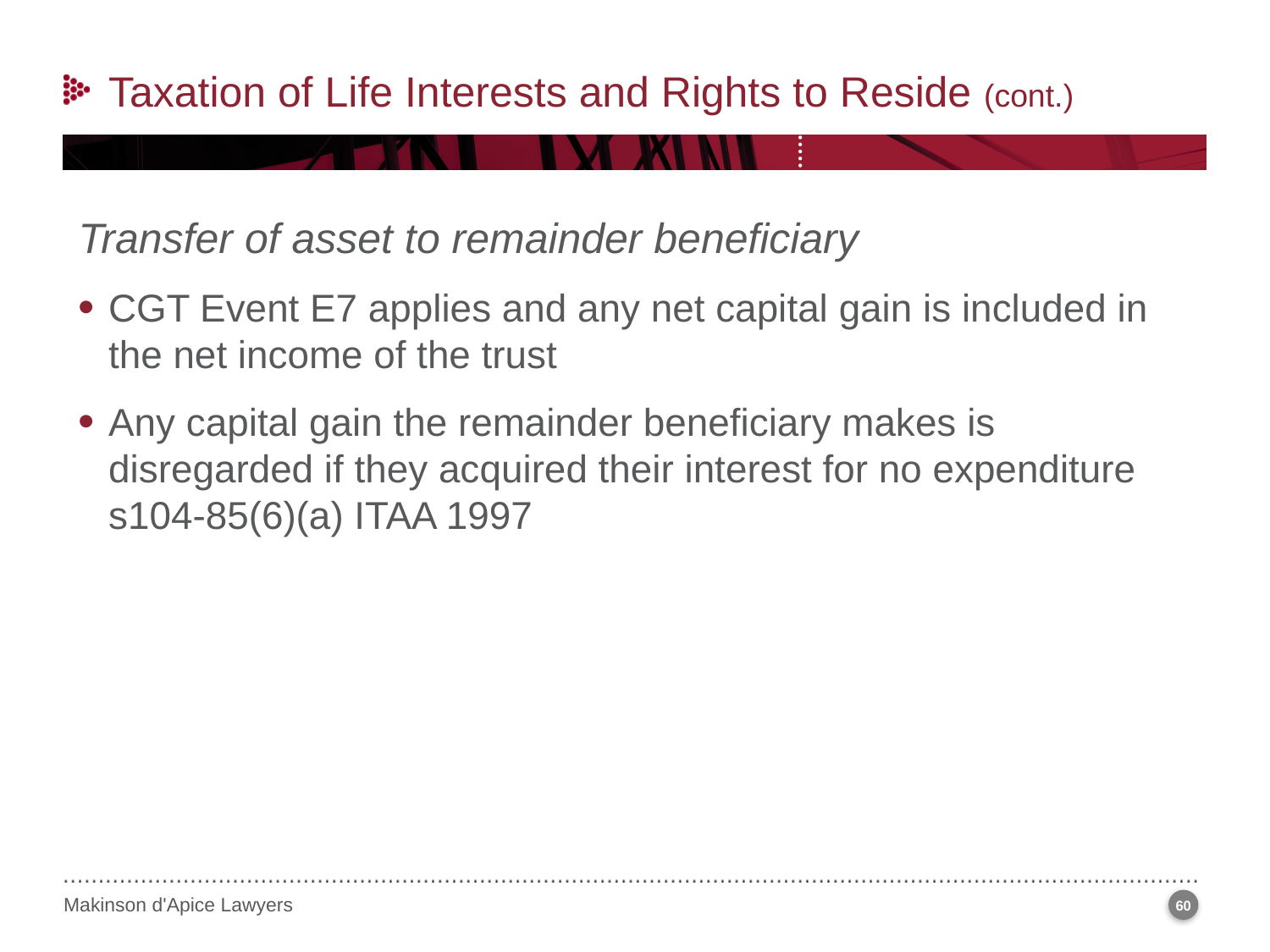

Taxation of Life Interests and Rights to Reside (cont.)
Transfer of asset to remainder beneficiary
CGT Event E7 applies and any net capital gain is included in the net income of the trust
Any capital gain the remainder beneficiary makes is disregarded if they acquired their interest for no expenditure s104-85(6)(a) ITAA 1997

60